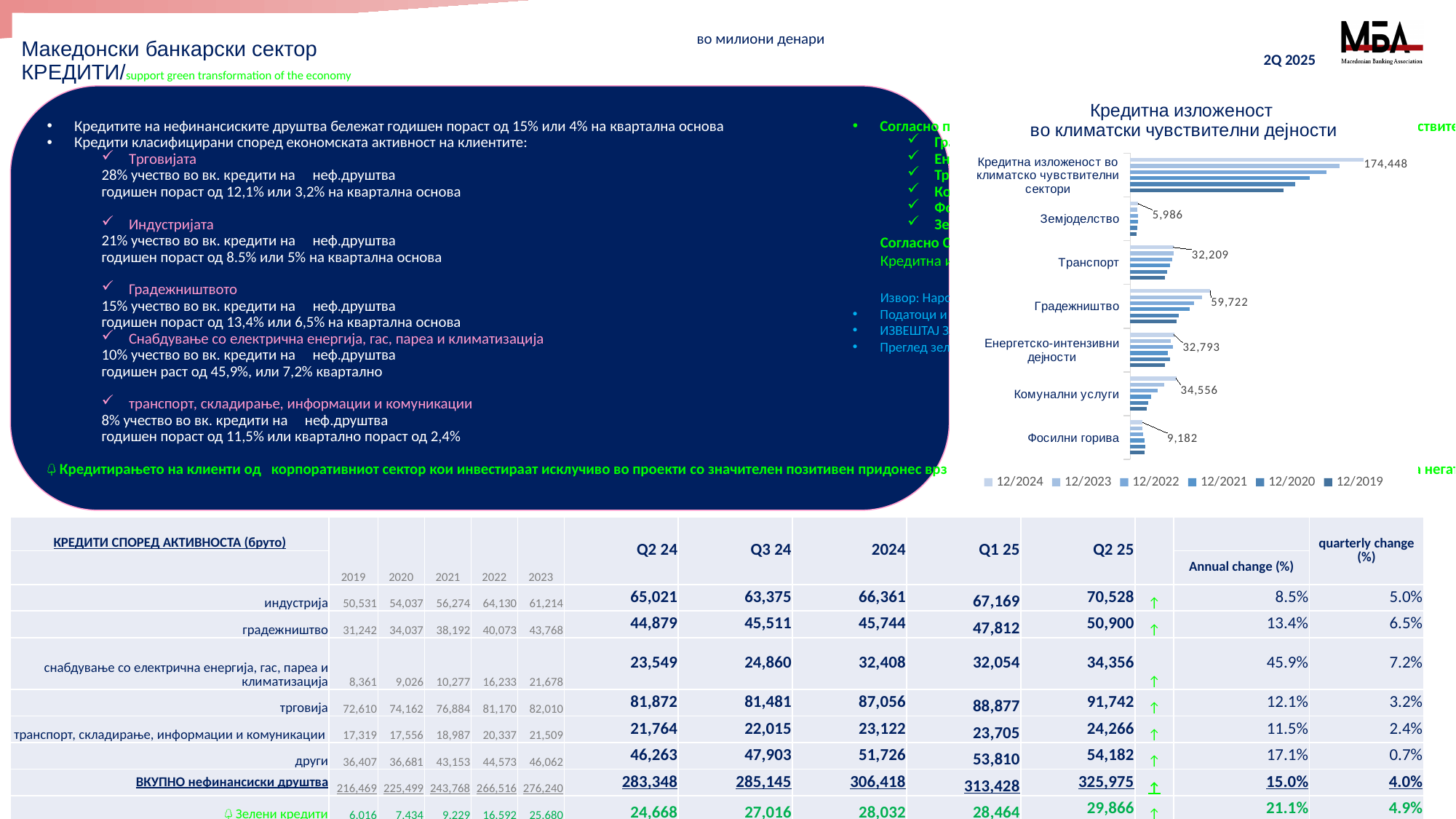

# Mакедонски банкарски сектор КРЕДИТИ/support green transformation of the economy

во милиони денари
2Q 2025

### Chart: Кредитна изложеност
во климатски чувствителни дејности

| Category | 12/2019 | 12/2020 | 12/2021 | 12/2022 | 12/2023 | 12/2024 |
|---|---|---|---|---|---|---|
| Фосилни горива | 10483.231 | 11055.22 | 10625.262 | 9686.563 | 9234.662 | 9181.826 |
| Комунални услуги | 12457.365 | 13279.623 | 15418.847 | 20382.368 | 25452.804 | 34556.448 |
| Енергетско-интензивни дејности | 26167.894 | 29498.806 | 28028.559 | 31873.766 | 30379.477 | 32793.14 |
| Градежништво | 34826.592 | 36177.965 | 44246.919 | 47521.905 | 53619.775 | 59721.802 |
| Транспорт | 25944.962 | 27786.316 | 29984.378 | 31251.017 | 32213.811 | 32208.667 |
| Земјоделство | 4785.54 | 5274.328 | 5702.671 | 5614.488 | 5426.617 | 5985.849 |
| Кредитна изложеност во климатско чувствителни сектори | 114665.58399999999 | 123072.25799999999 | 134006.636 | 146330.10700000002 | 156327.14599999998 | 174447.73199999996 |
Кредитите на нефинансиските друштва бележат годишен пораст од 15% или 4% на квартална основа
Кредити класифицирани според економската активност на клиентите:
Tрговијата
28% учество во вк. кредити на     неф.друштва
годишен пораст од 12,1% или 3,2% на квартална основа

Индустријата
21% учество во вк. кредити на     неф.друштва
годишен пораст од 8.5% или 5% на квартална основа

Градежништвото
15% учество во вк. кредити на     неф.друштва
годишен пoраст од 13,4% или 6,5% на квартална основа
Снабдување со електрична енергија, гас, пареа и климатизација
10% учество во вк. кредити на     неф.друштва
годишен раст од 45,9%, или 7,2% квартално

транспорт, складирање, информации и комуникации
8% учество во вк. кредити на     неф.друштва
годишен пораст од 11,5% или квартално пораст од 2,4%

🌳 Кредитирањето на клиенти од   корпоративниот сектор кои инвестираат исклучиво во проекти со значителен позитивен придонес врз животната средина и во проекти што придонесуваат за намалување на негативните ефекти од климатските  промени овој квартал изнесува 29.866 милиони денари или 12% во вкупното кредитирање на нефинансиските друштва
Согласно последните ЕСГ показатели идентификувани се следните климатски чувствителни дејности (транзициски ризици:
Градежништво
Енергетско интензивни дејности
Транспорт
Комунални услуги
Фосилни горива
Земјоделство
        Согласно Светска банка
        Кредитна изложеност174.448 мил. ден.

        Извор: Народна Банка
Податоци и показатели за банкарскиот систем на РС Македонија, анекс 9
ИЗВЕШТАЈ ЗА РИЗИЦИТЕ ВО БАНКАРСКИОТ СИСТЕМ НА РС МАКЕДОНИЈА, Q2 2025
Преглед зелени показатели
| КРЕДИТИ СПОРЕД АКТИВНОСТА (бруто) | 2019 | 2020 | 2021 | 2022 | 2023 | Q2 24 | Q3 24 | 2024 | Q1 25 | Q2 25 |  |  | quarterly change (%) |
| --- | --- | --- | --- | --- | --- | --- | --- | --- | --- | --- | --- | --- | --- |
|  |  |  |  |  |  |  |  |  |  |  |  | Annual change (%) |  |
| индустрија | 50,531 | 54,037 | 56,274 | 64,130 | 61,214 | 65,021 | 63,375 | 66,361 | 67,169 | 70,528 | ↑ | 8.5% | 5.0% |
| градежништво | 31,242 | 34,037 | 38,192 | 40,073 | 43,768 | 44,879 | 45,511 | 45,744 | 47,812 | 50,900 | ↑ | 13.4% | 6.5% |
| снабдување со електрична енергија, гас, пареа и климатизација | 8,361 | 9,026 | 10,277 | 16,233 | 21,678 | 23,549 | 24,860 | 32,408 | 32,054 | 34,356 | ↑ | 45.9% | 7.2% |
| трговија | 72,610 | 74,162 | 76,884 | 81,170 | 82,010 | 81,872 | 81,481 | 87,056 | 88,877 | 91,742 | ↑ | 12.1% | 3.2% |
| транспорт, складирање, информации и комуникации | 17,319 | 17,556 | 18,987 | 20,337 | 21,509 | 21,764 | 22,015 | 23,122 | 23,705 | 24,266 | ↑ | 11.5% | 2.4% |
| други | 36,407 | 36,681 | 43,153 | 44,573 | 46,062 | 46,263 | 47,903 | 51,726 | 53,810 | 54,182 | ↑ | 17.1% | 0.7% |
| ВКУПНО нефинансиски друштва | 216,469 | 225,499 | 243,768 | 266,516 | 276,240 | 283,348 | 285,145 | 306,418 | 313,428 | 325,975 | ↑ | 15.0% | 4.0% |
| 🌳 Зелени кредити | 6,016 | 7,434 | 9,229 | 16,592 | 25,680 | 24,668 | 27,016 | 28,032 | 28,464 | 29,866 | ↑ | 21.1% | 4.9% |